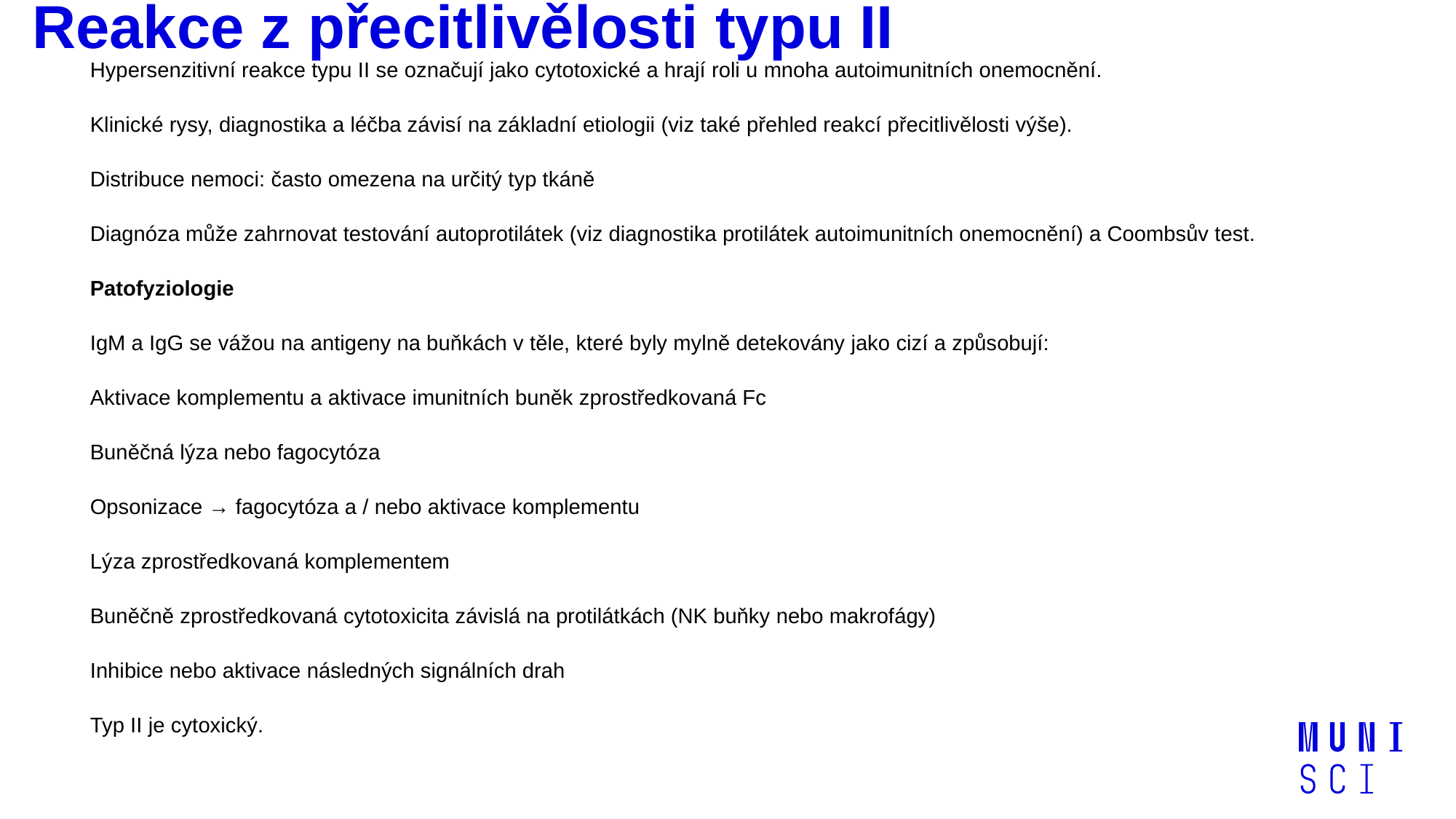

# Reakce z přecitlivělosti typu II
Hypersenzitivní reakce typu II se označují jako cytotoxické a hrají roli u mnoha autoimunitních onemocnění.
Klinické rysy, diagnostika a léčba závisí na základní etiologii (viz také přehled reakcí přecitlivělosti výše).
Distribuce nemoci: často omezena na určitý typ tkáně
Diagnóza může zahrnovat testování autoprotilátek (viz diagnostika protilátek autoimunitních onemocnění) a Coombsův test.
Patofyziologie
IgM a IgG se vážou na antigeny na buňkách v těle, které byly mylně detekovány jako cizí a způsobují:
Aktivace komplementu a aktivace imunitních buněk zprostředkovaná Fc
Buněčná lýza nebo fagocytóza
Opsonizace → fagocytóza a / nebo aktivace komplementu
Lýza zprostředkovaná komplementem
Buněčně zprostředkovaná cytotoxicita závislá na protilátkách (NK buňky nebo makrofágy)
Inhibice nebo aktivace následných signálních drah
Typ II je cytoxický.